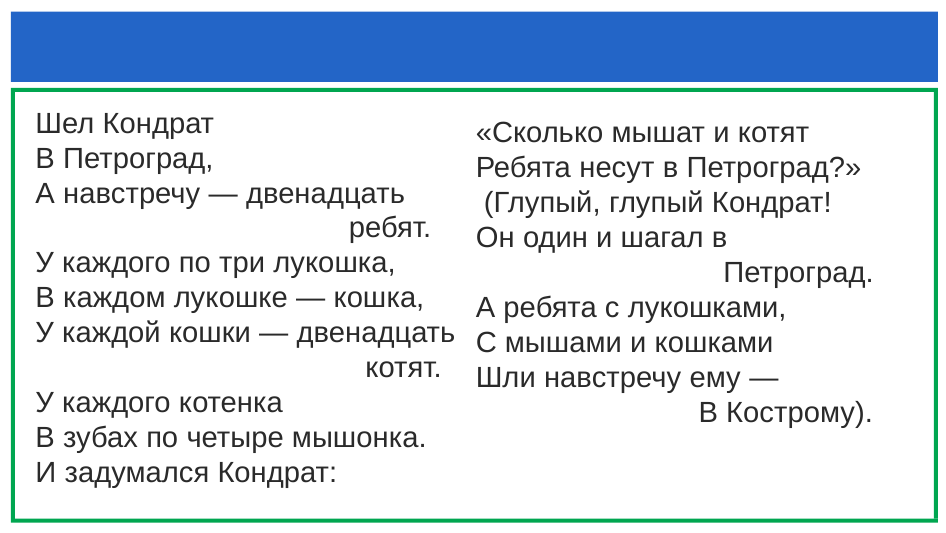

#
Шел Кондрат
В Петроград,
А навстречу — двенадцать
                                      ребят.
У каждого по три лукошка,
В каждом лукошке — кошка,
У каждой кошки — двенадцать
                                        котят.
У каждого котенка
В зубах по четыре мышонка.
И задумался Кондрат:

«Сколько мышат и котят
Ребята несут в Петроград?»
 (Глупый, глупый Кондрат!
Он один и шагал в
                              Петроград.
А ребята с лукошками,
С мышами и кошками
Шли навстречу ему —
                           В Кострому).